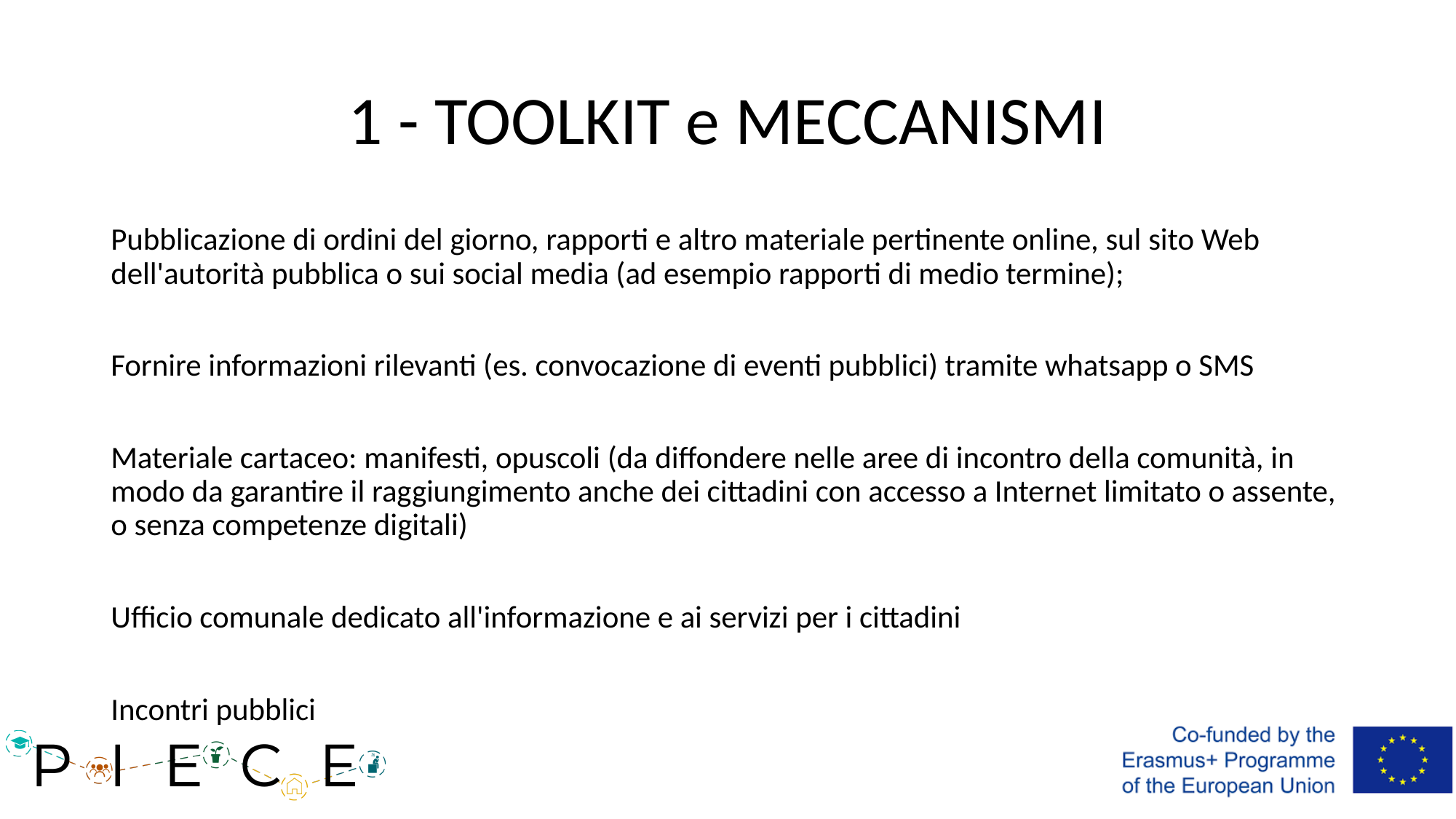

# 1 - TOOLKIT e MECCANISMI
Pubblicazione di ordini del giorno, rapporti e altro materiale pertinente online, sul sito Web dell'autorità pubblica o sui social media (ad esempio rapporti di medio termine);

Fornire informazioni rilevanti (es. convocazione di eventi pubblici) tramite whatsapp o SMS

Materiale cartaceo: manifesti, opuscoli (da diffondere nelle aree di incontro della comunità, in modo da garantire il raggiungimento anche dei cittadini con accesso a Internet limitato o assente, o senza competenze digitali)

Ufficio comunale dedicato all'informazione e ai servizi per i cittadini

Incontri pubblici